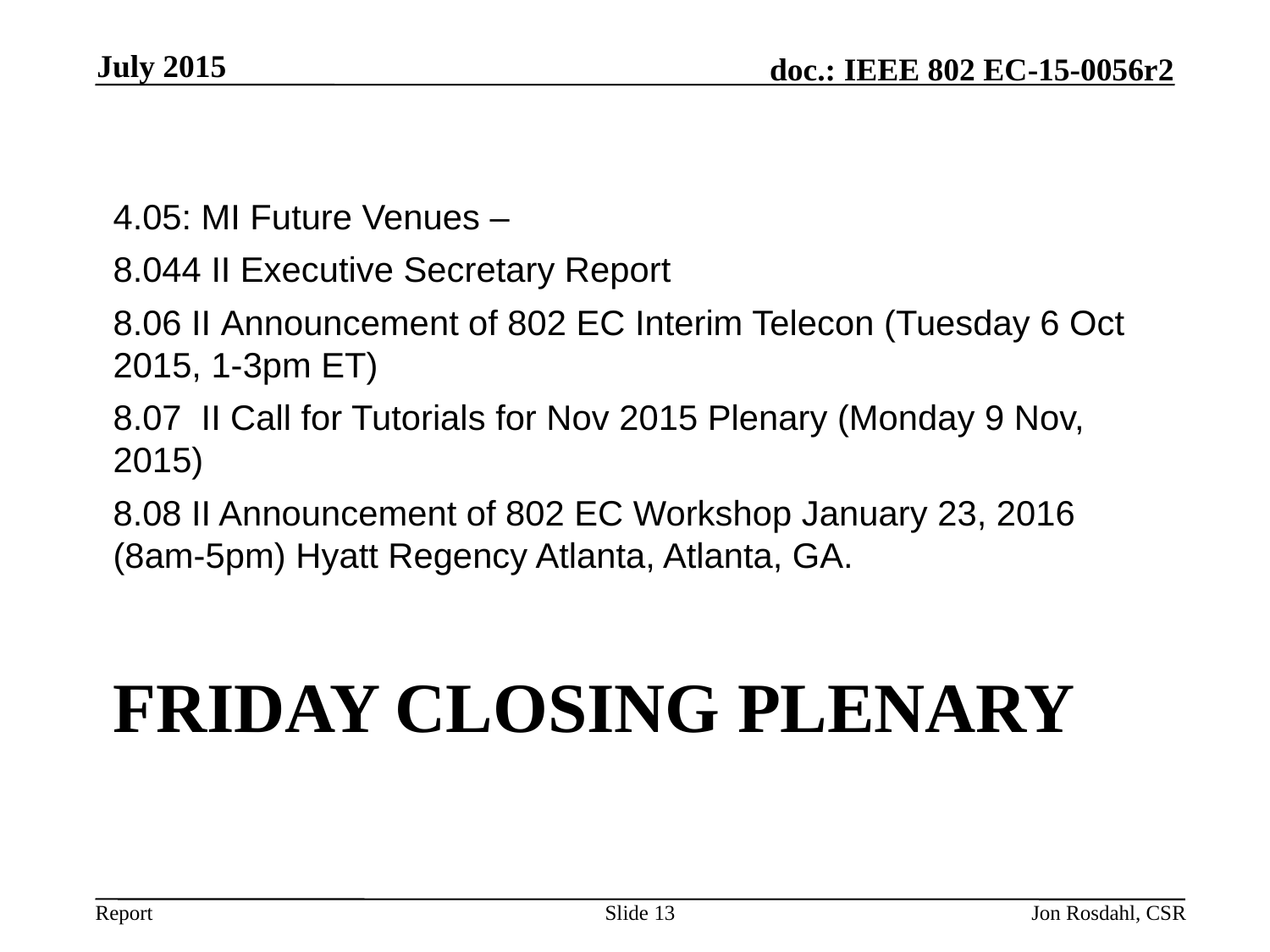

July 2015
4.05: MI Future Venues –
8.044 II Executive Secretary Report
8.06 II Announcement of 802 EC Interim Telecon (Tuesday 6 Oct 2015, 1-3pm ET)
8.07  II Call for Tutorials for Nov 2015 Plenary (Monday 9 Nov, 2015)
8.08 II Announcement of 802 EC Workshop January 23, 2016 (8am-5pm) Hyatt Regency Atlanta, Atlanta, GA.

# Friday Closing Plenary
Slide 13
Jon Rosdahl, CSR